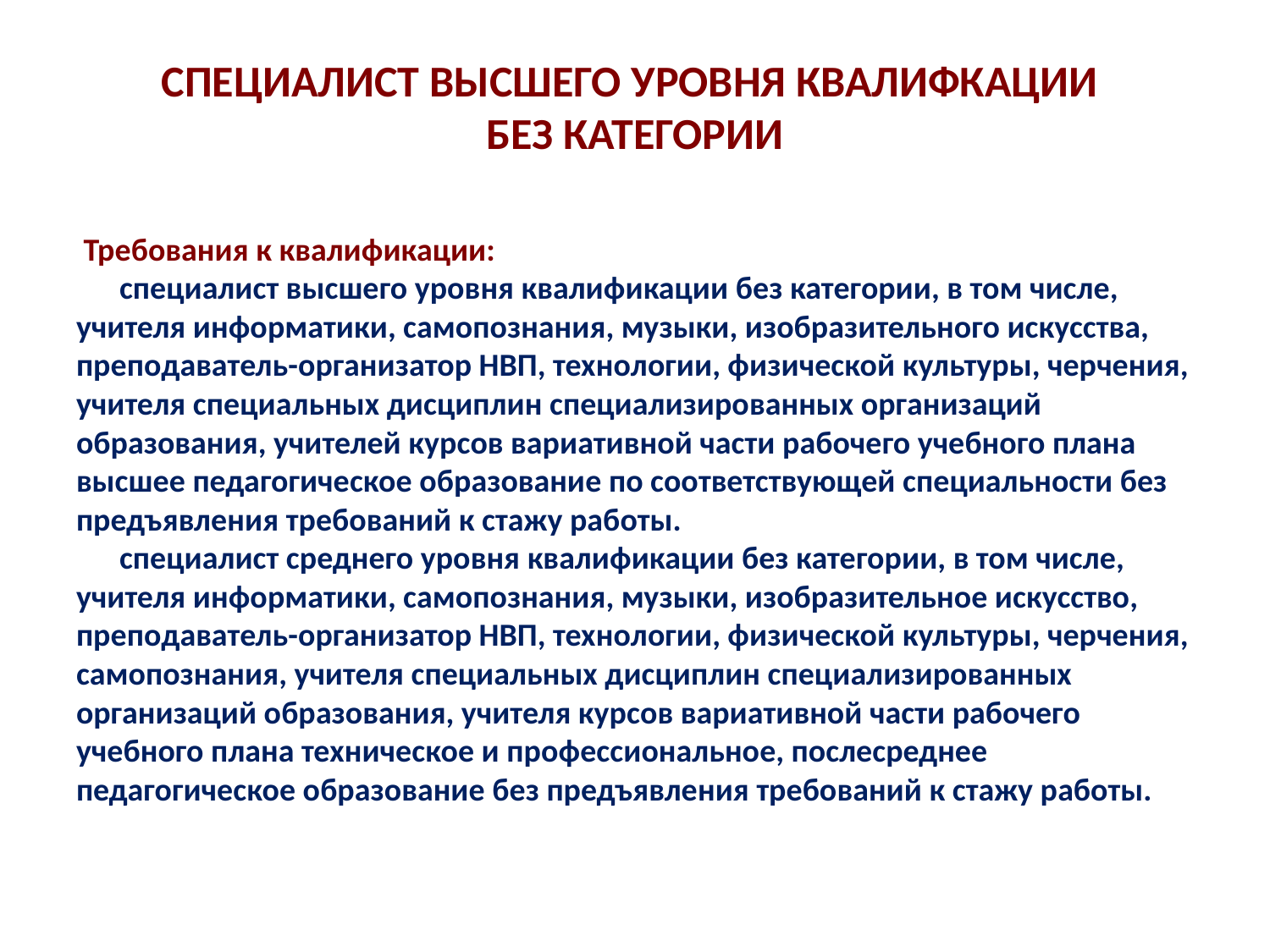

# СПЕЦИАЛИСТ ВЫСШЕГО УРОВНЯ КВАЛИФКАЦИИ БЕЗ КАТЕГОРИИ
 Требования к квалификации:
      специалист высшего уровня квалификации без категории, в том числе, учителя информатики, самопознания, музыки, изобразительного искусства, преподаватель-организатор НВП, технологии, физической культуры, черчения, учителя специальных дисциплин специализированных организаций образования, учителей курсов вариативной части рабочего учебного плана высшее педагогическое образование по соответствующей специальности без предъявления требований к стажу работы.
      специалист среднего уровня квалификации без категории, в том числе, учителя информатики, самопознания, музыки, изобразительное искусство, преподаватель-организатор НВП, технологии, физической культуры, черчения, самопознания, учителя специальных дисциплин специализированных организаций образования, учителя курсов вариативной части рабочего учебного плана техническое и профессиональное, послесреднее педагогическое образование без предъявления требований к стажу работы.